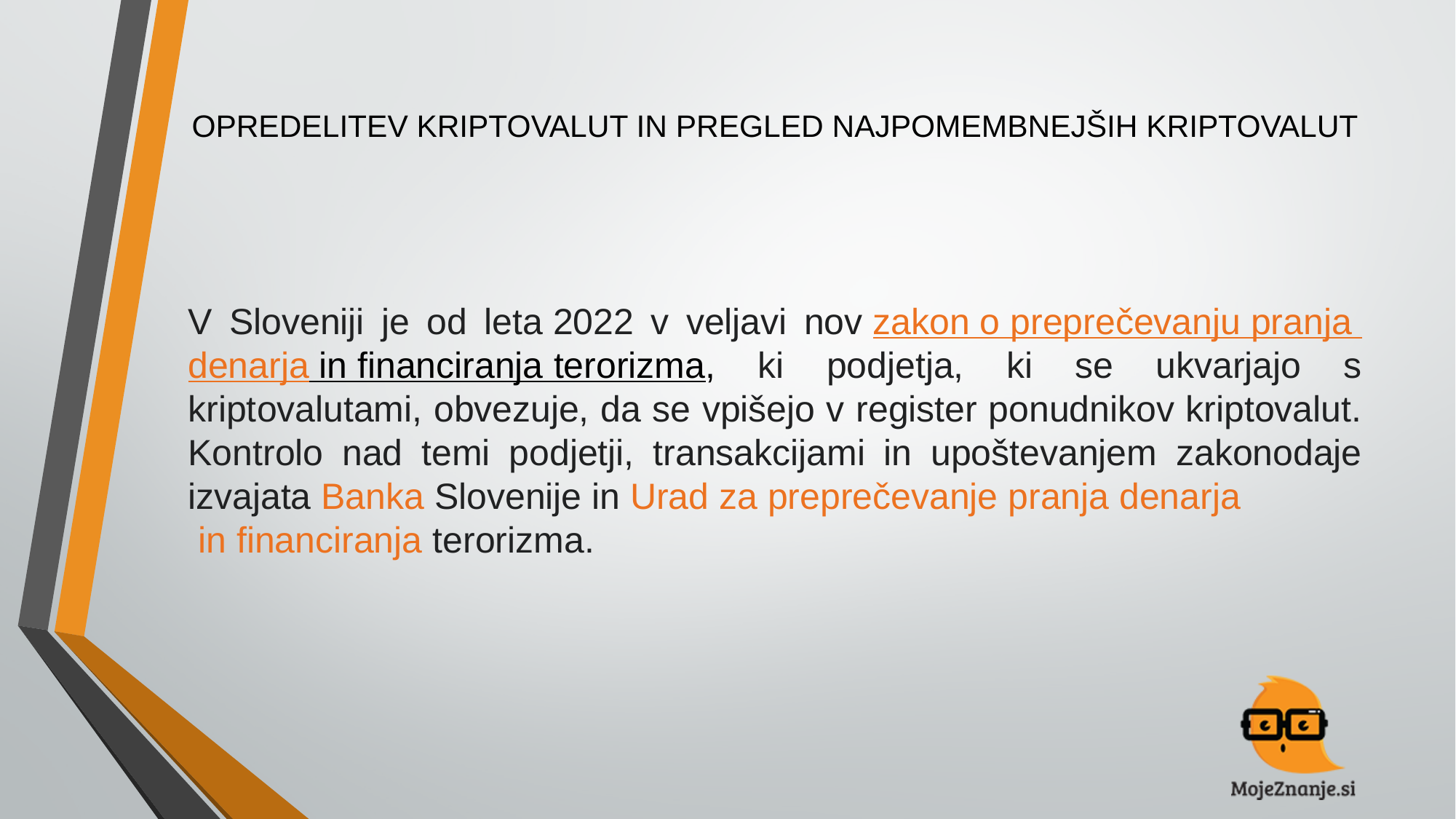

# OPREDELITEV KRIPTOVALUT IN PREGLED NAJPOMEMBNEJŠIH KRIPTOVALUT
V Sloveniji je od leta 2022 v veljavi nov zakon o preprečevanju pranja denarja in financiranja terorizma, ki podjetja, ki se ukvarjajo s kriptovalutami, obvezuje, da se vpišejo v register ponudnikov kriptovalut. Kontrolo nad temi podjetji, transakcijami in upoštevanjem zakonodaje izvajata Banka Slovenije in Urad za preprečevanje pranja denarja in financiranja terorizma.